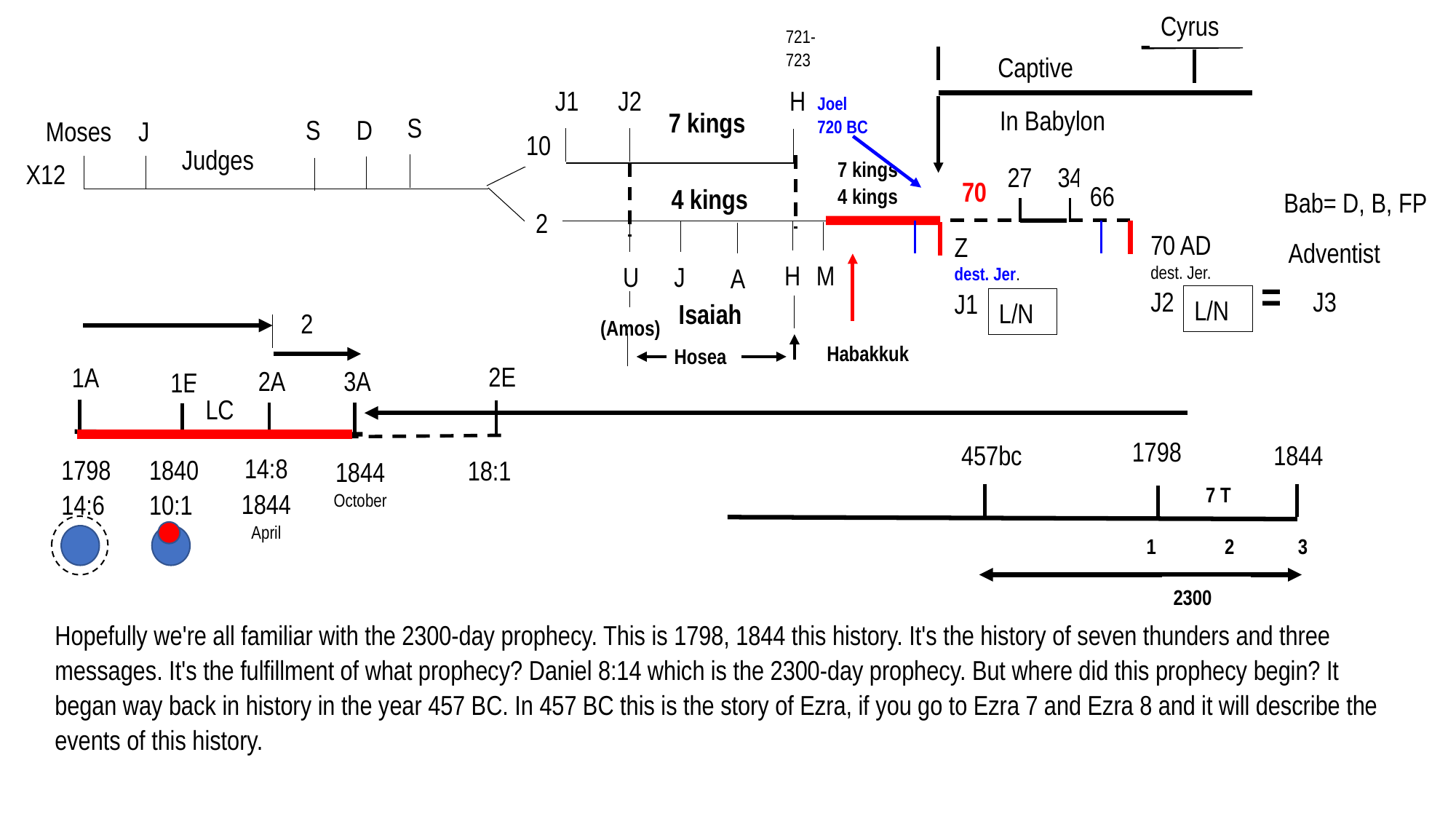

Sp.  Israel	    Spiritual
         =
Nat. Israel	    Natural
Cyrus
721-723
Captive
J1
J2
H
Joel
720 BC
In Babylon
7 kings
S
S
D
Moses
J
10
Judges
7 kings
4 kings
X12
27
34
70
66
4 kings
Bab= D, B, FP
2
70 AD
dest. Jer.
J2
Z
dest. Jer.
J1
Adventist
H
M
U
J
A
=     J3
L/N
L/N
Isaiah
2
(Amos)
Habakkuk
Hosea
2E
1A
3A
2A
1E
LC
1798
457bc
1844
14:8
1844
April
1798
14:6
1840
10:1
18:1
1844
October
7 T

1              2             3
2300
Hopefully we're all familiar with the 2300-day prophecy. This is 1798, 1844 this history. It's the history of seven thunders and three messages. It's the fulfillment of what prophecy? Daniel 8:14 which is the 2300-day prophecy. But where did this prophecy begin? It began way back in history in the year 457 BC. In 457 BC this is the story of Ezra, if you go to Ezra 7 and Ezra 8 and it will describe the events of this history.